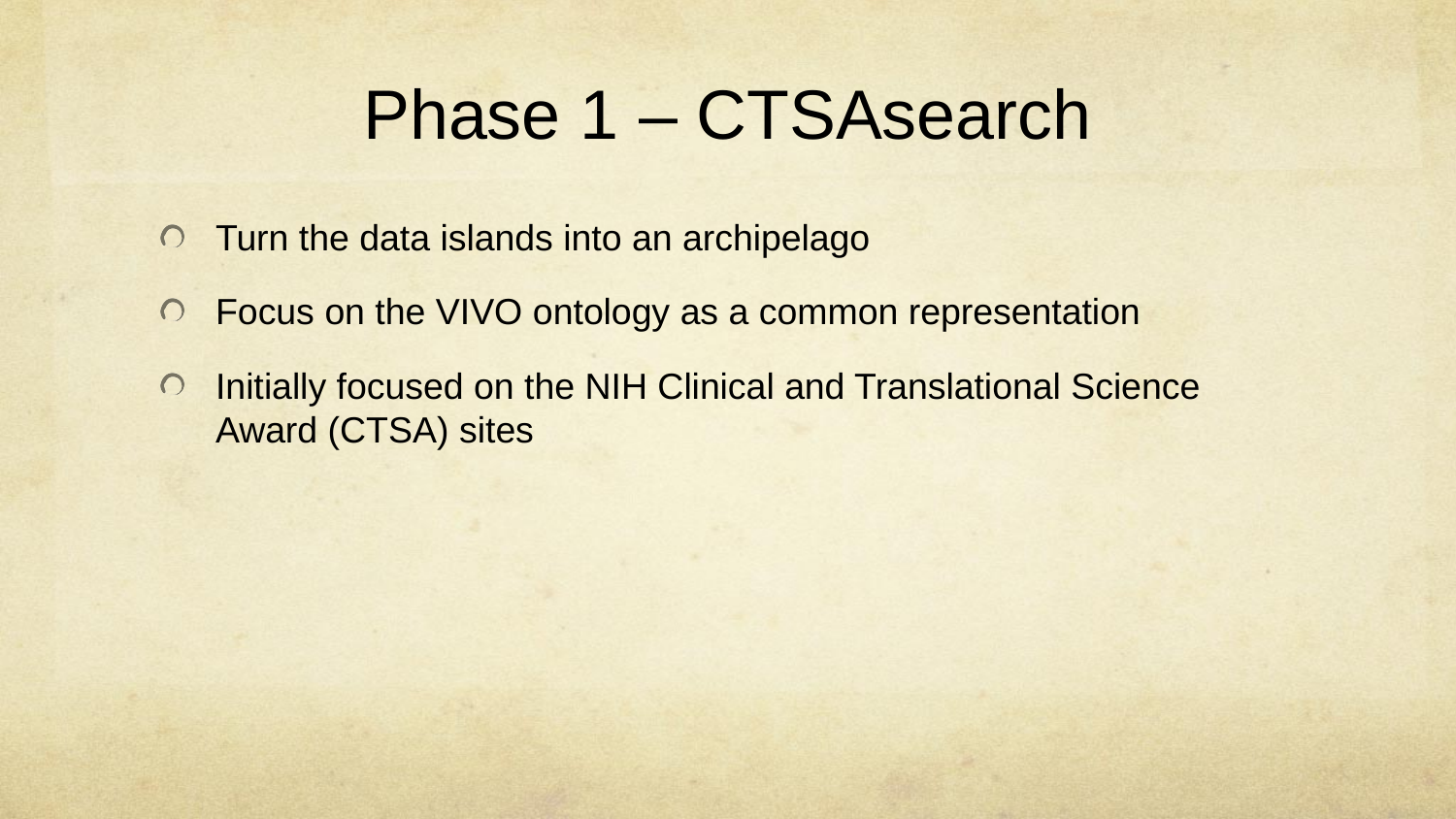

# Phase 1 – CTSAsearch
Turn the data islands into an archipelago
Focus on the VIVO ontology as a common representation
Initially focused on the NIH Clinical and Translational Science Award (CTSA) sites